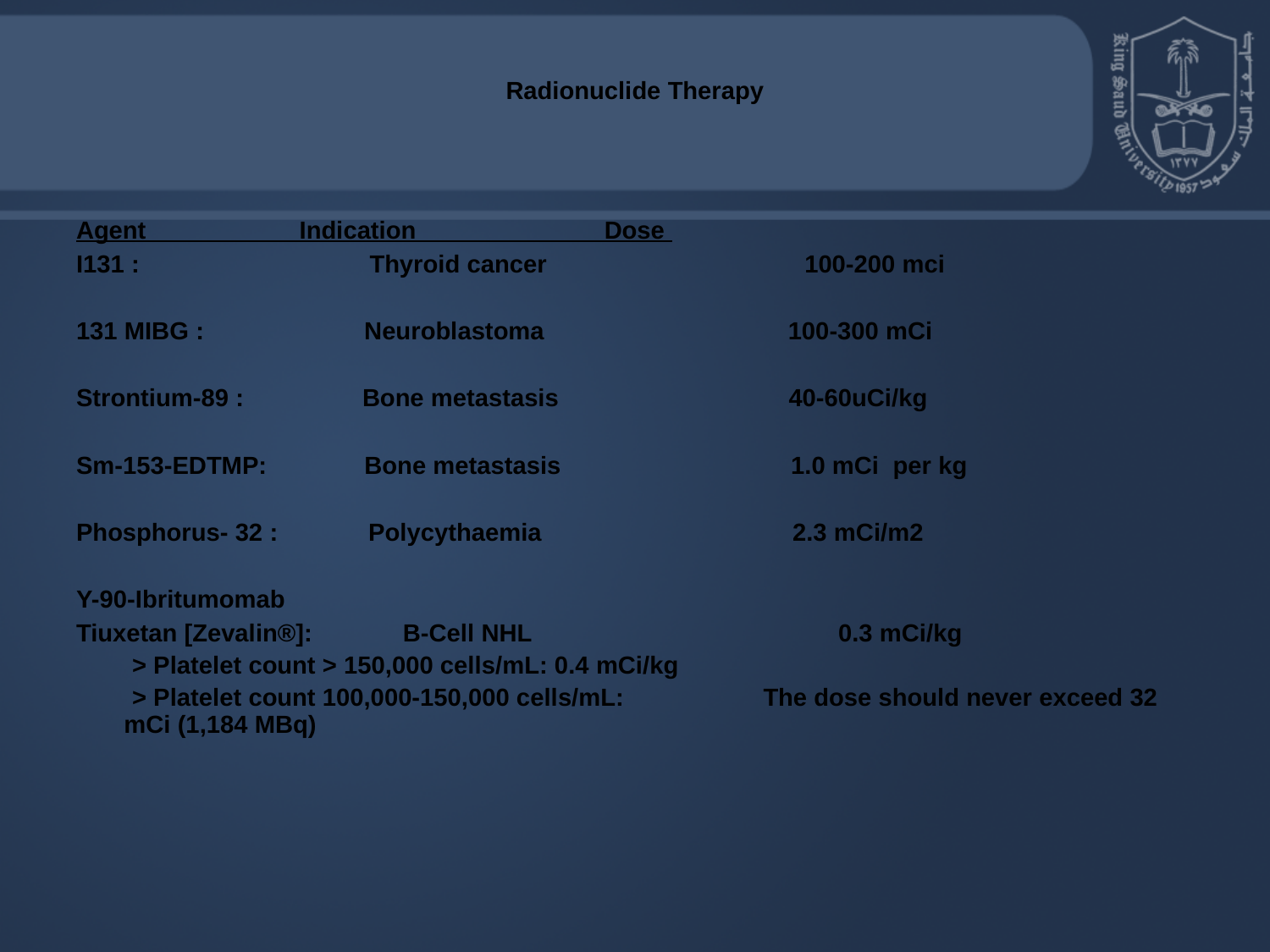

Radionuclide Therapy
Agent                      Indication                           Dose
I131 :                                 Thyroid cancer                                     100-200 mci

131 MIBG :                       Neuroblastoma                                   100-300 mCi

Strontium-89 :                 Bone metastasis                                 40-60uCi/kg

Sm-153-EDTMP:              Bone metastasis                                 1.0 mCi  per kg

Phosphorus- 32 :             Polycythaemia                                    2.3 mCi/m2

Y-90-Ibritumomab
Tiuxetan [Zevalin®]:             B-Cell NHL                                            0.3 mCi/kg
        > Platelet count > 150,000 cells/mL: 0.4 mCi/kg
        > Platelet count 100,000-150,000 cells/mL:                    The dose should never exceed 32 mCi (1,184 MBq)